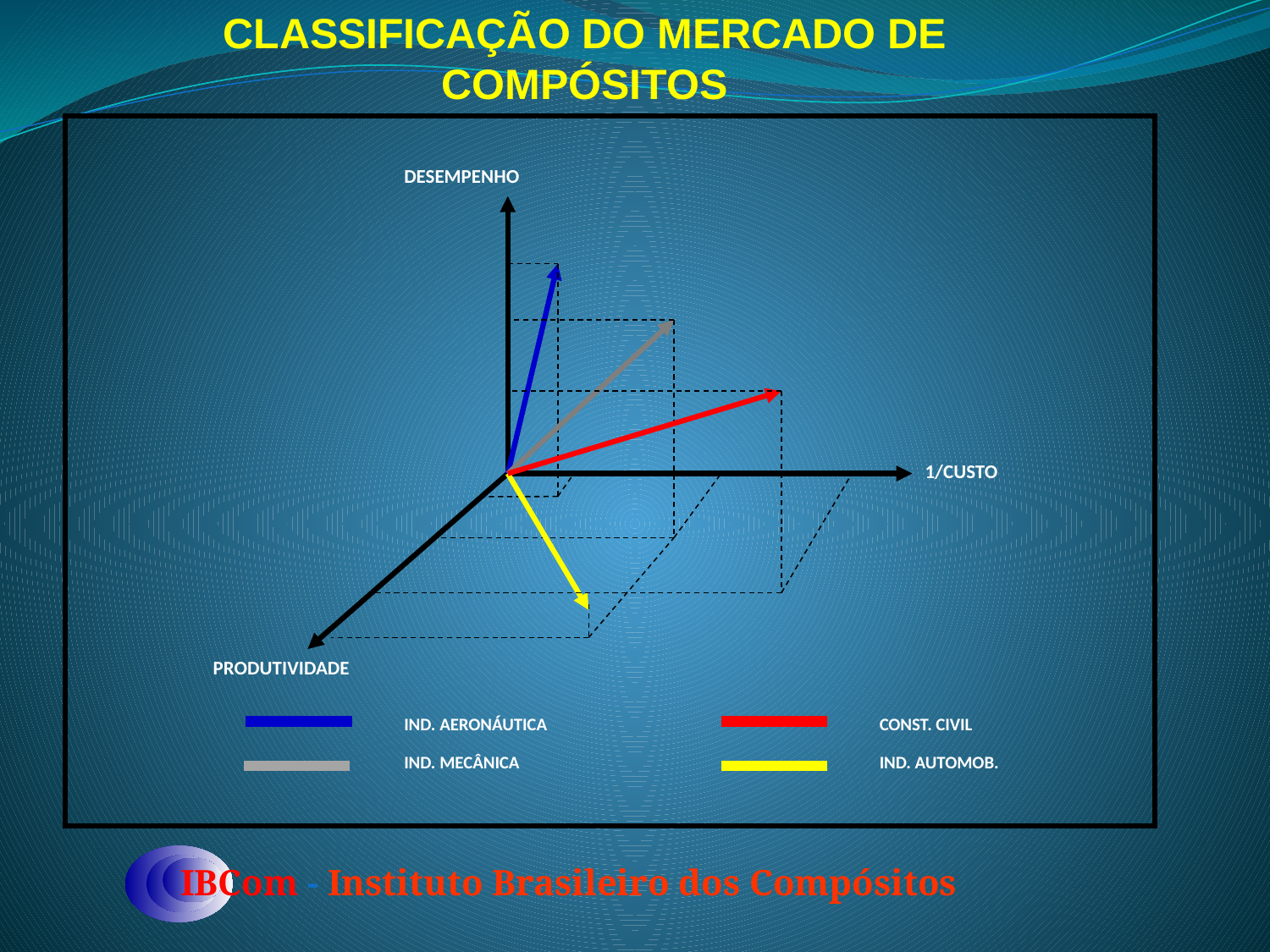

CLASSIFICAÇÃO DO MERCADO DE COMPÓSITOS

DESEMPENHO
1/CUSTO
PRODUTIVIDADE
IND. AERONÁUTICA
IND. MECÂNICA
CONST. CIVIL
IND. AUTOMOB.

IBCom - Instituto Brasileiro dos Compósitos